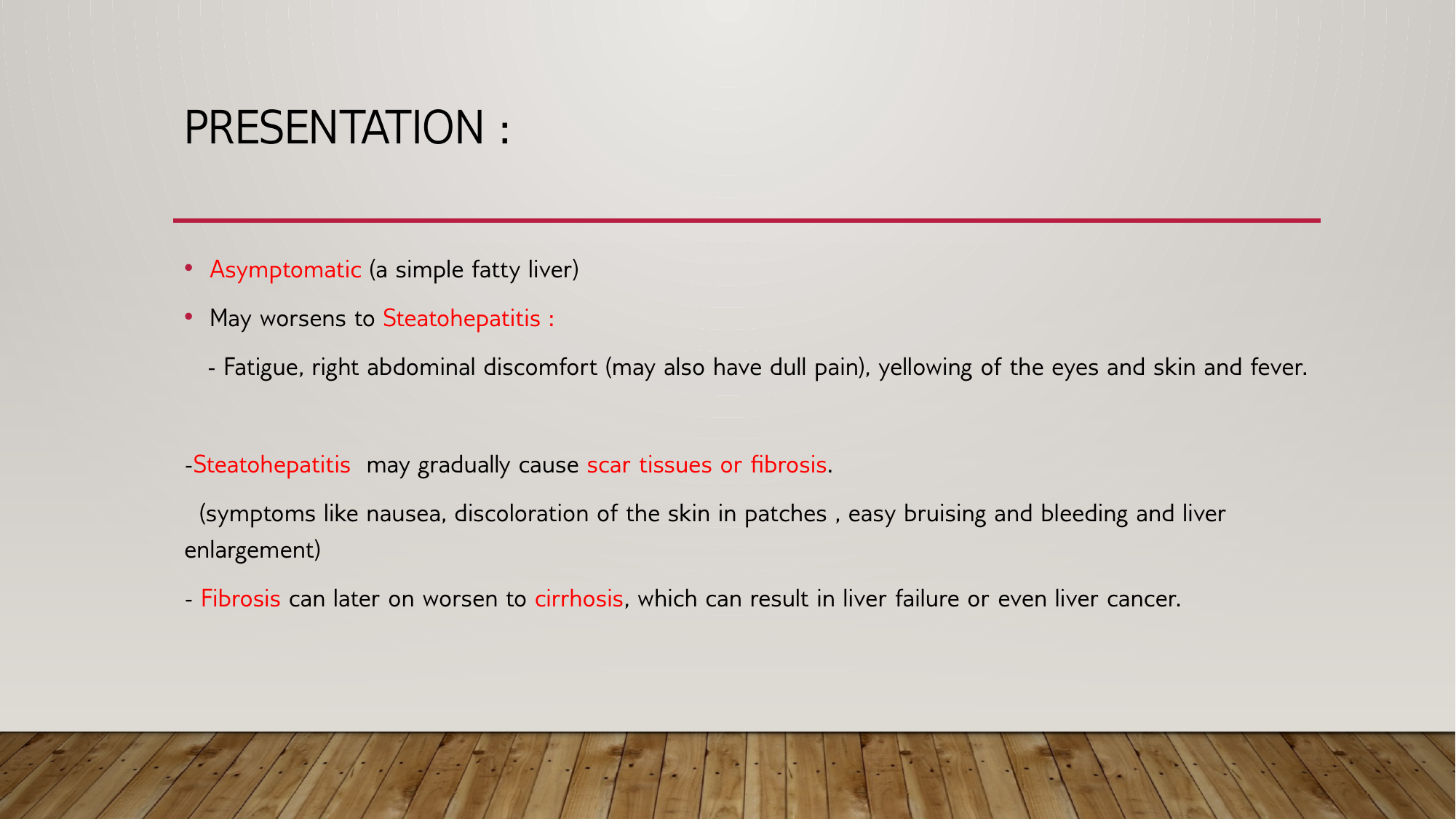

# Presentation :
Asymptomatic (a simple fatty liver)
May worsens to Steatohepatitis :
   - Fatigue, right abdominal discomfort (may also have dull pain), yellowing of the eyes and skin and fever.

-Steatohepatitis  may gradually cause scar tissues or fibrosis.
  (symptoms like nausea, discoloration of the skin in patches , easy bruising and bleeding and liver enlargement)
- Fibrosis can later on worsen to cirrhosis, which can result in liver failure or even liver cancer.